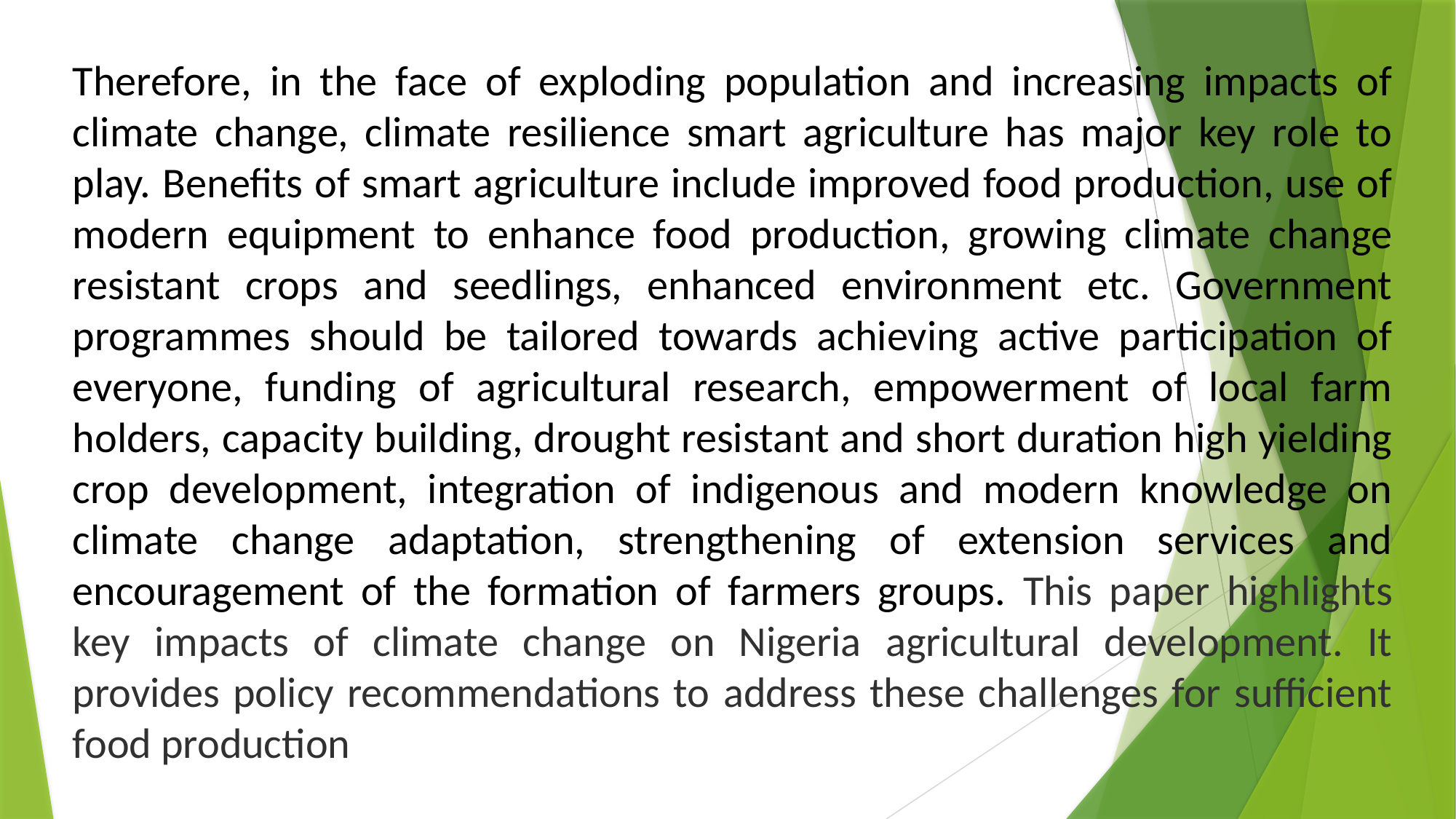

Therefore, in the face of exploding population and increasing impacts of climate change, climate resilience smart agriculture has major key role to play. Benefits of smart agriculture include improved food production, use of modern equipment to enhance food production, growing climate change resistant crops and seedlings, enhanced environment etc. Government programmes should be tailored towards achieving active participation of everyone, funding of agricultural research, empowerment of local farm holders, capacity building, drought resistant and short duration high yielding crop development, integration of indigenous and modern knowledge on climate change adaptation, strengthening of extension services and encouragement of the formation of farmers groups. This paper highlights key impacts of climate change on Nigeria agricultural development. It provides policy recommendations to address these challenges for sufficient food production